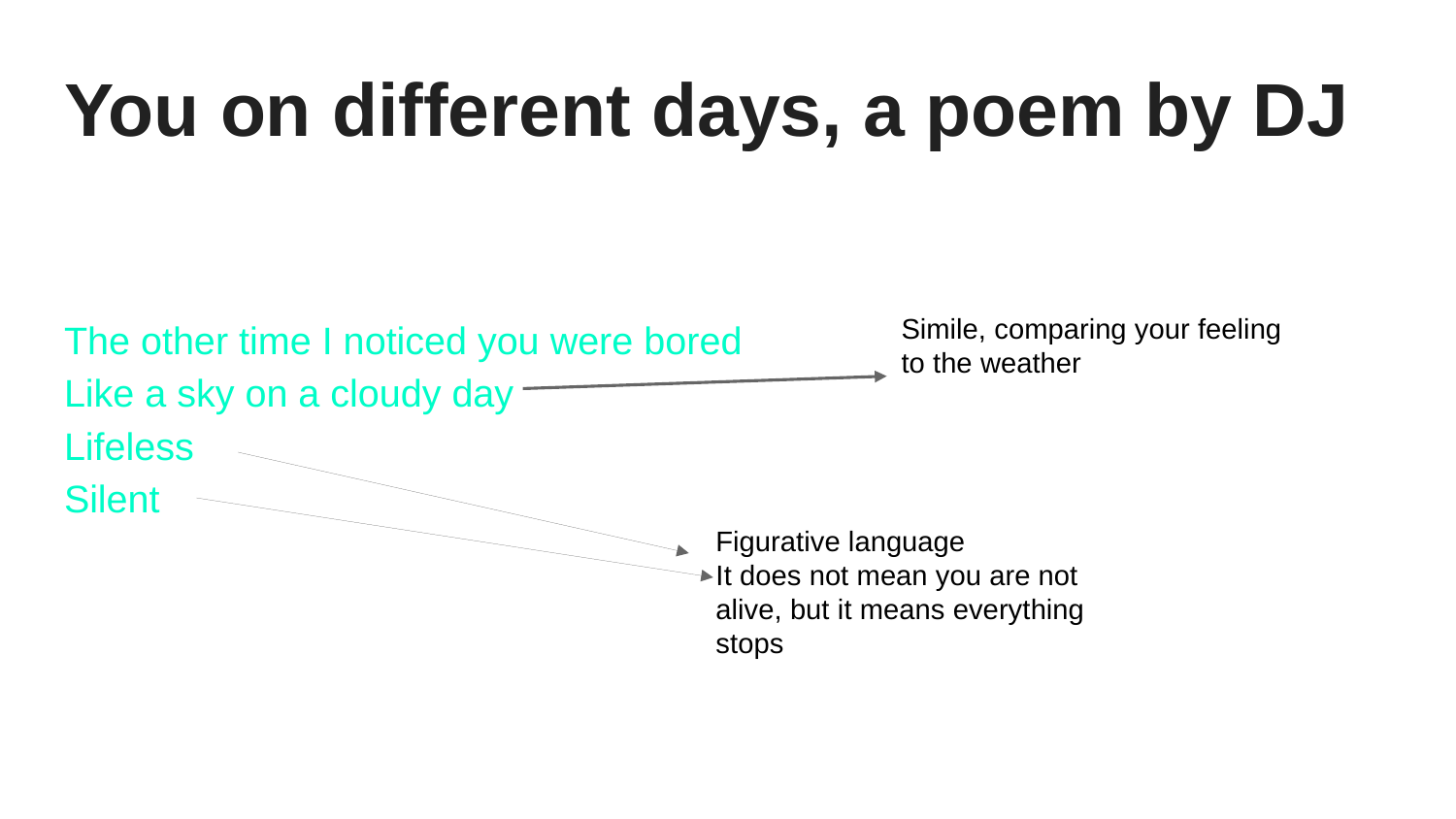

# You on different days, a poem by DJ

The other time I noticed you were bored
Like a sky on a cloudy day
Lifeless
Silent

Simile, comparing your feeling to the weather

Figurative language
It does not mean you are not alive, but it means everything stops